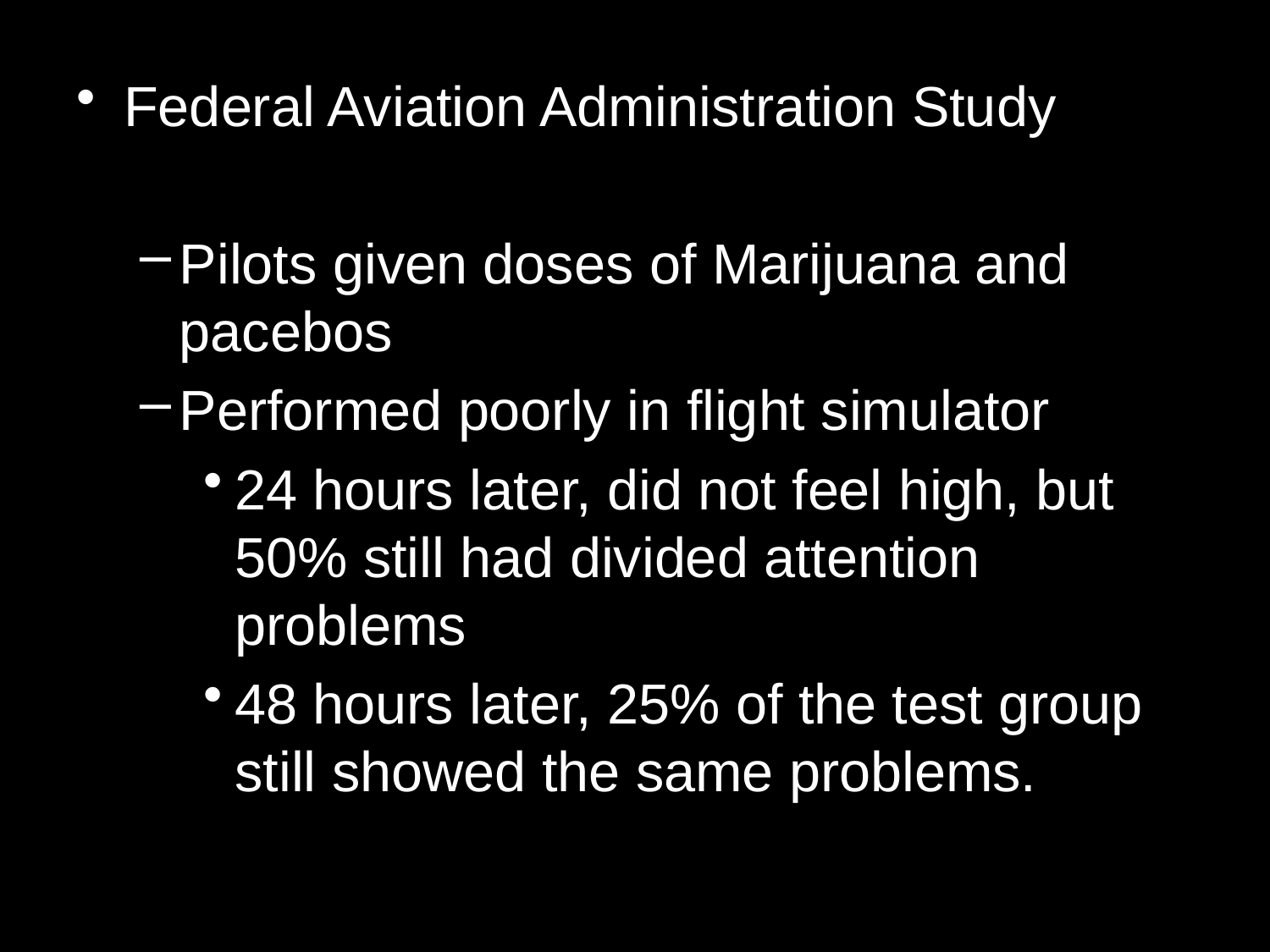

Federal Aviation Administration Study

Pilots given doses of Marijuana and pacebos
Performed poorly in flight simulator
24 hours later, did not feel high, but 50% still had divided attention problems
48 hours later, 25% of the test group still showed the same problems.